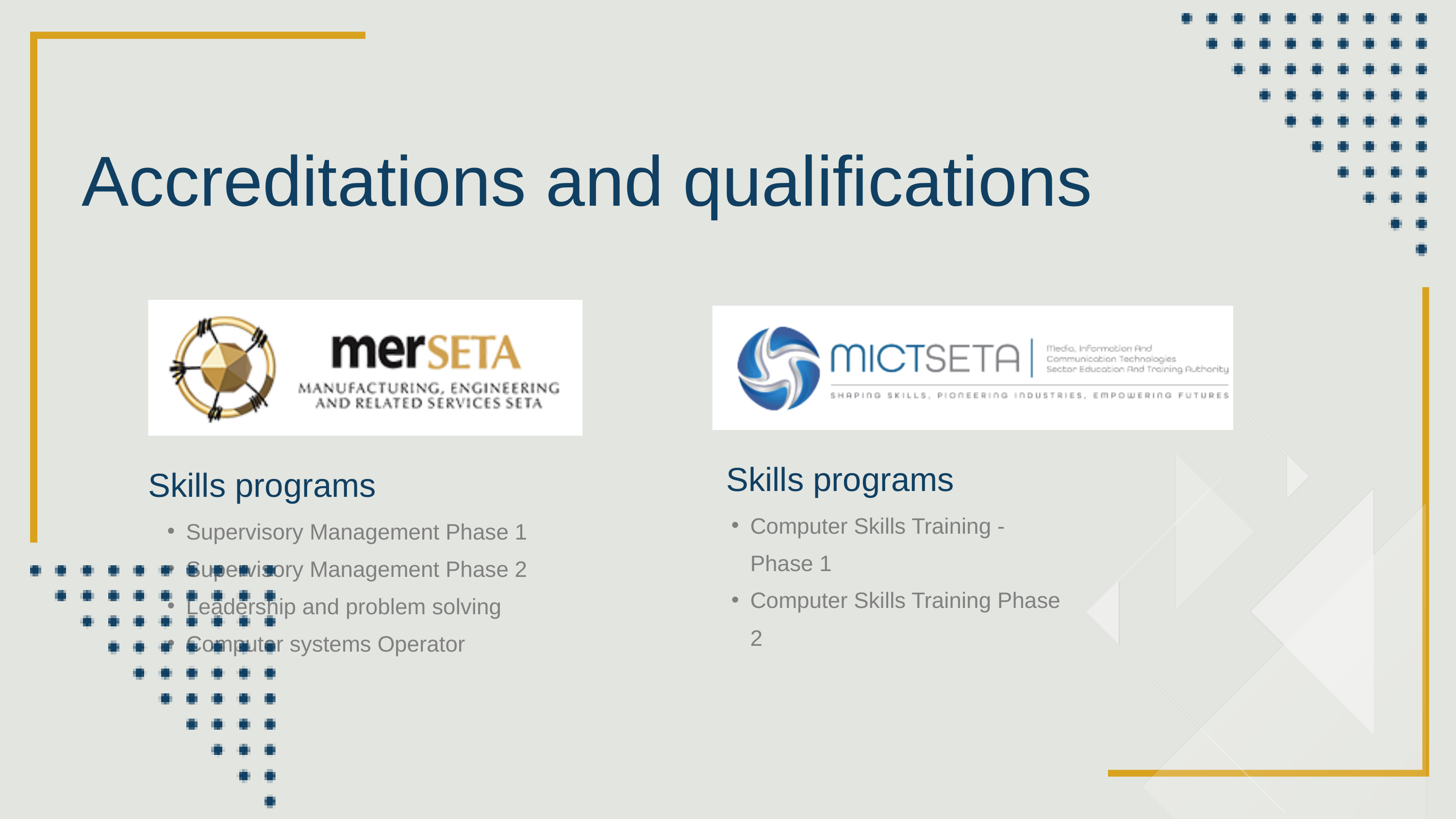

Accreditations and qualifications

Skills programs
Skills programs
Computer Skills Training - Phase 1
Computer Skills Training Phase 2

Supervisory Management Phase 1
Supervisory Management Phase 2
Leadership and problem solving
Computer systems Operator